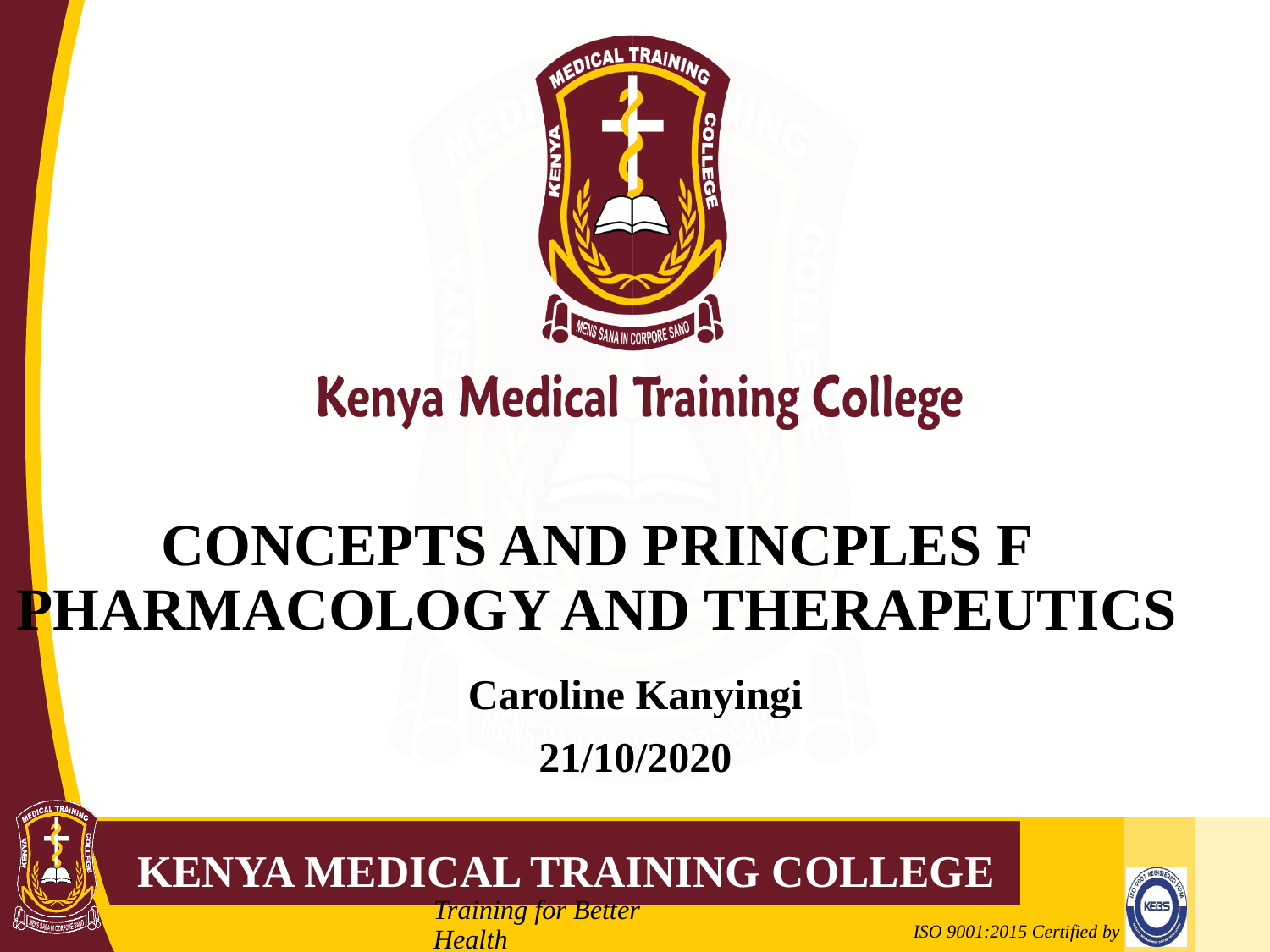

# CONCEPTS AND PRINCPLES F PHARMACOLOGY AND THERAPEUTICS
Caroline Kanyingi
21/10/2020